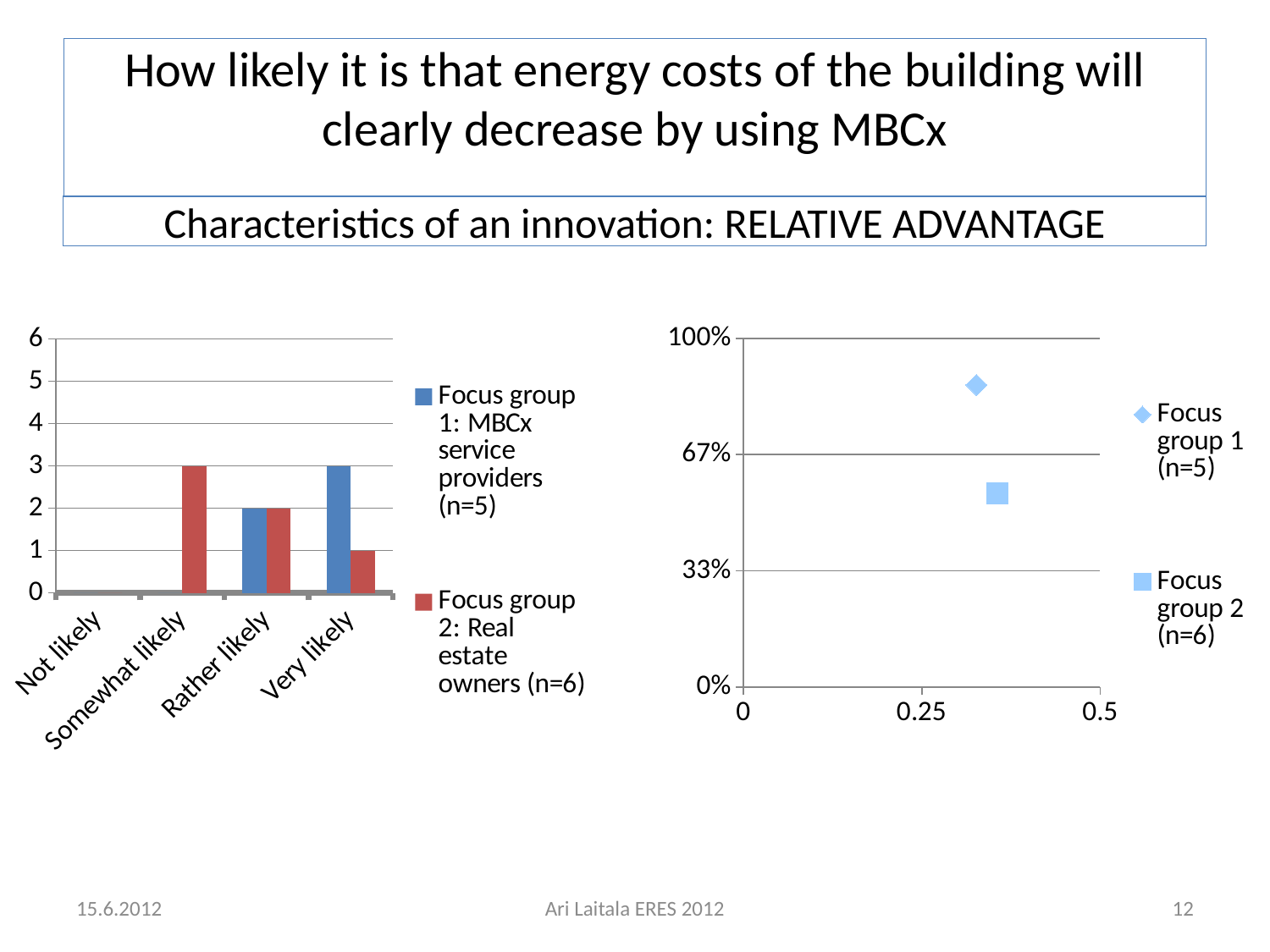

# How likely it is that energy costs of the building will clearly decrease by using MBCx
Characteristics of an innovation: RELATIVE ADVANTAGE

### Chart

| Category | Focus group 1: MBCx service providers (n=5) | Focus group 2: Real estate owners (n=6) |
|---|---|---|
| Not likely | 0.0 | 0.0 |
| Somewhat likely | 0.0 | 3.0 |
| Rather likely | 2.0 | 2.0 |
| Very likely | 3.0 | 1.0 |

### Chart

| Category | Focus group 1 (n=5) | Focus group 2 (n=6) |
|---|---|---|
15.6.2012
Ari Laitala ERES 2012
12